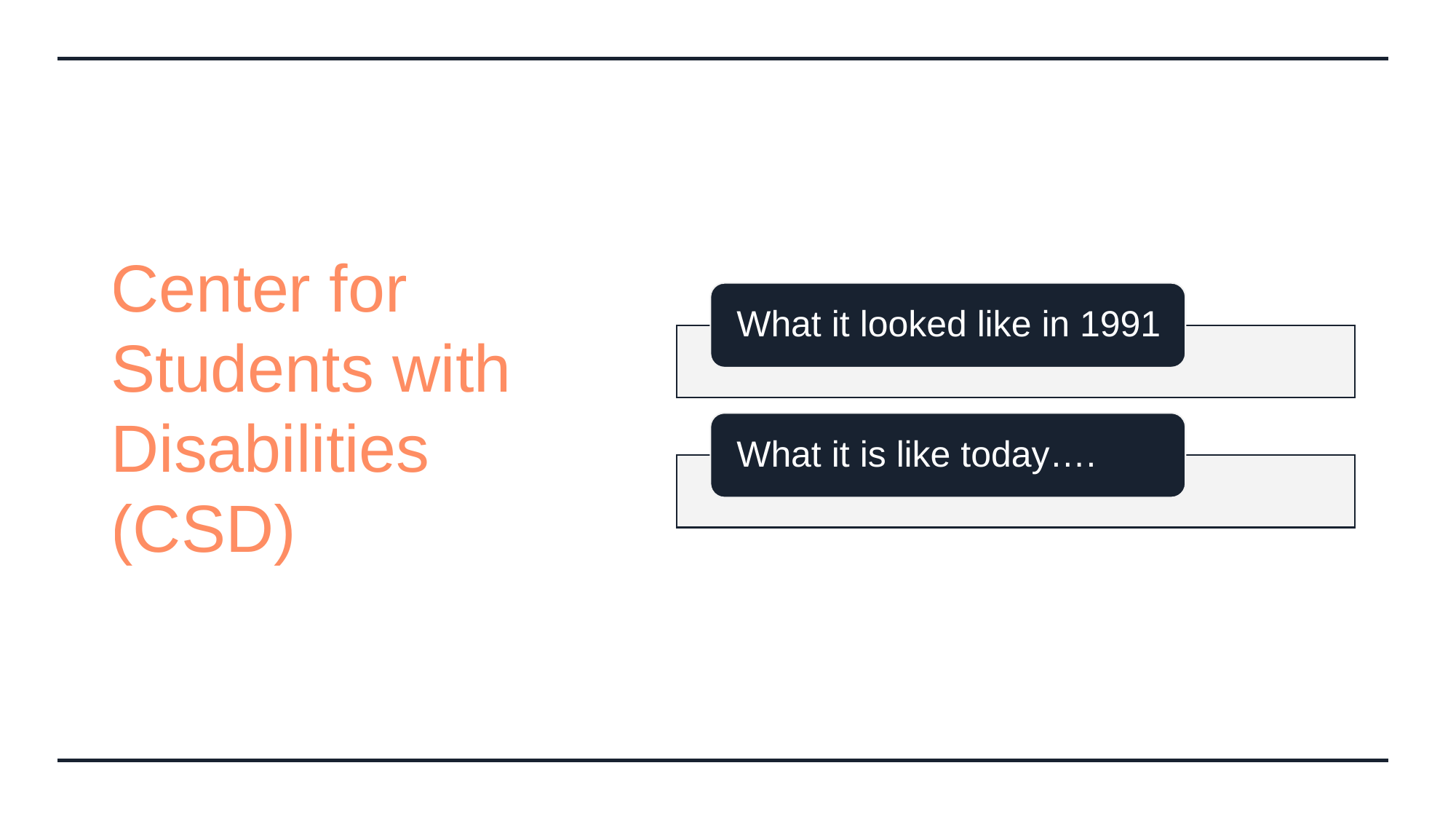

# Center for Students with Disabilities (CSD)
What it looked like in 1991
What it is like today….